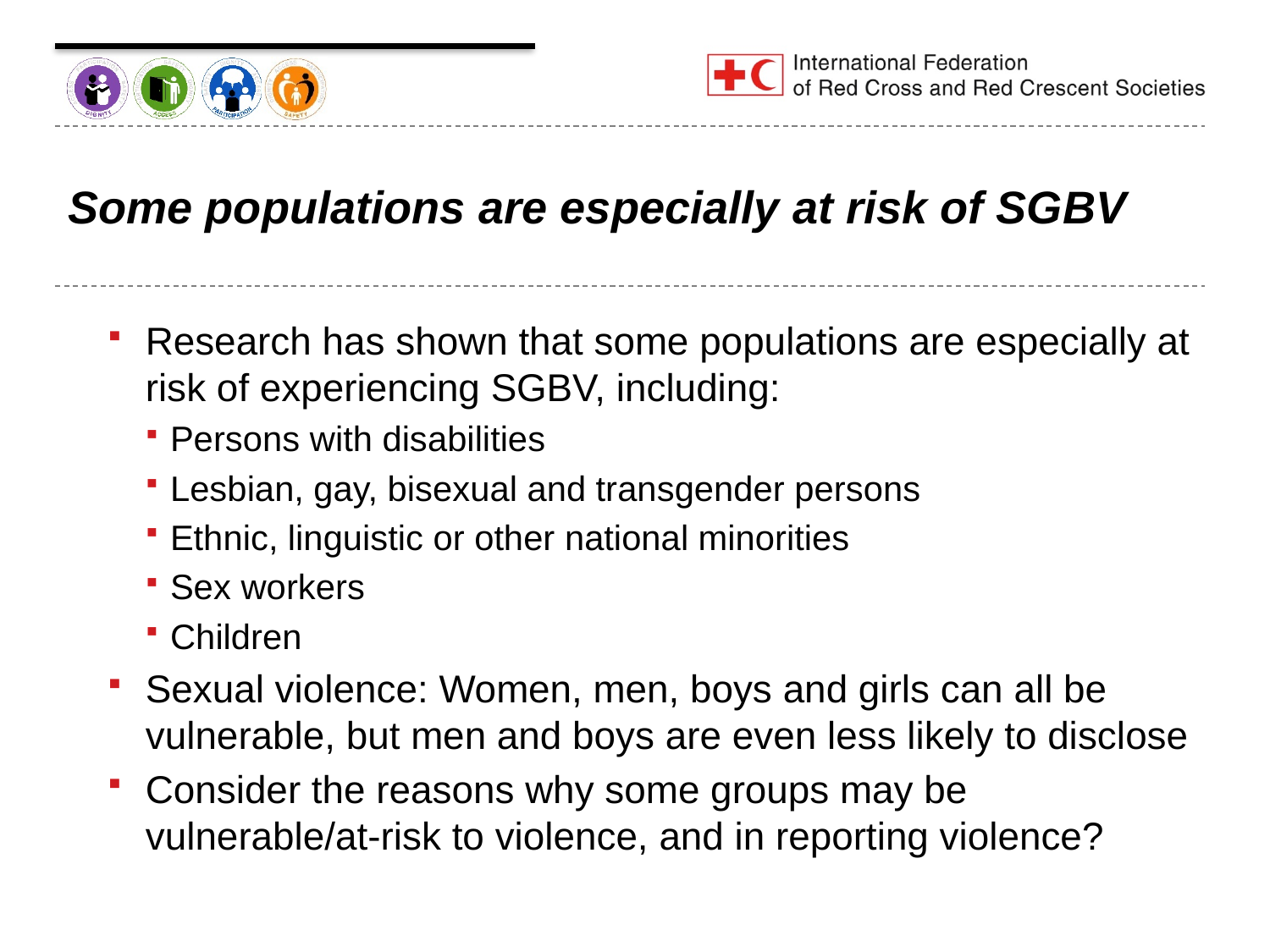

# Some populations are especially at risk of SGBV
Research has shown that some populations are especially at risk of experiencing SGBV, including:
Persons with disabilities
Lesbian, gay, bisexual and transgender persons
Ethnic, linguistic or other national minorities
Sex workers
Children
Sexual violence: Women, men, boys and girls can all be vulnerable, but men and boys are even less likely to disclose
Consider the reasons why some groups may be vulnerable/at-risk to violence, and in reporting violence?